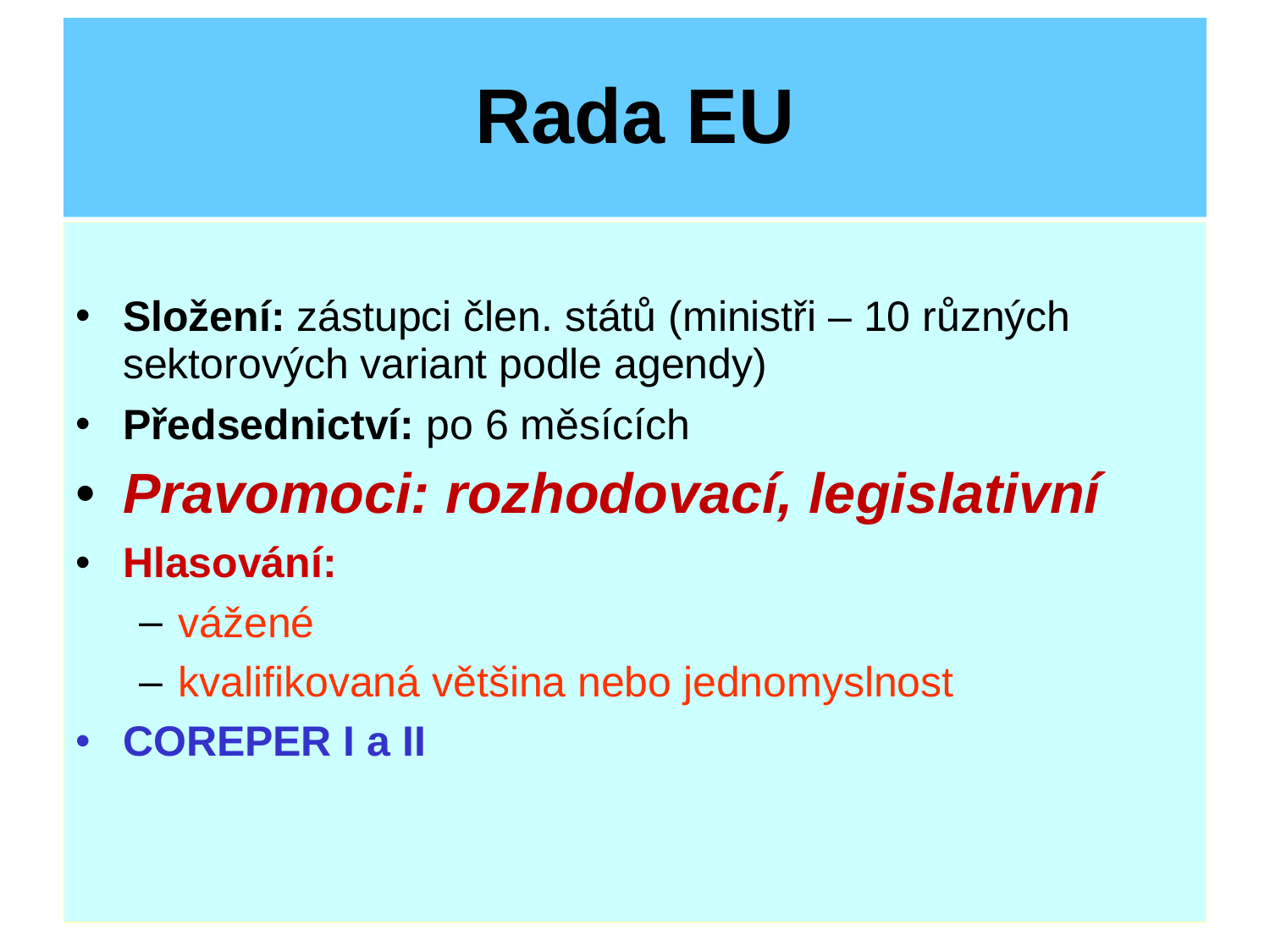

# Rada EU

Složení: zástupci člen. států (ministři – 10 různých sektorových variant podle agendy)
Předsednictví: po 6 měsících
Pravomoci: rozhodovací, legislativní
Hlasování:
vážené
kvalifikovaná většina nebo jednomyslnost
COREPER I a II